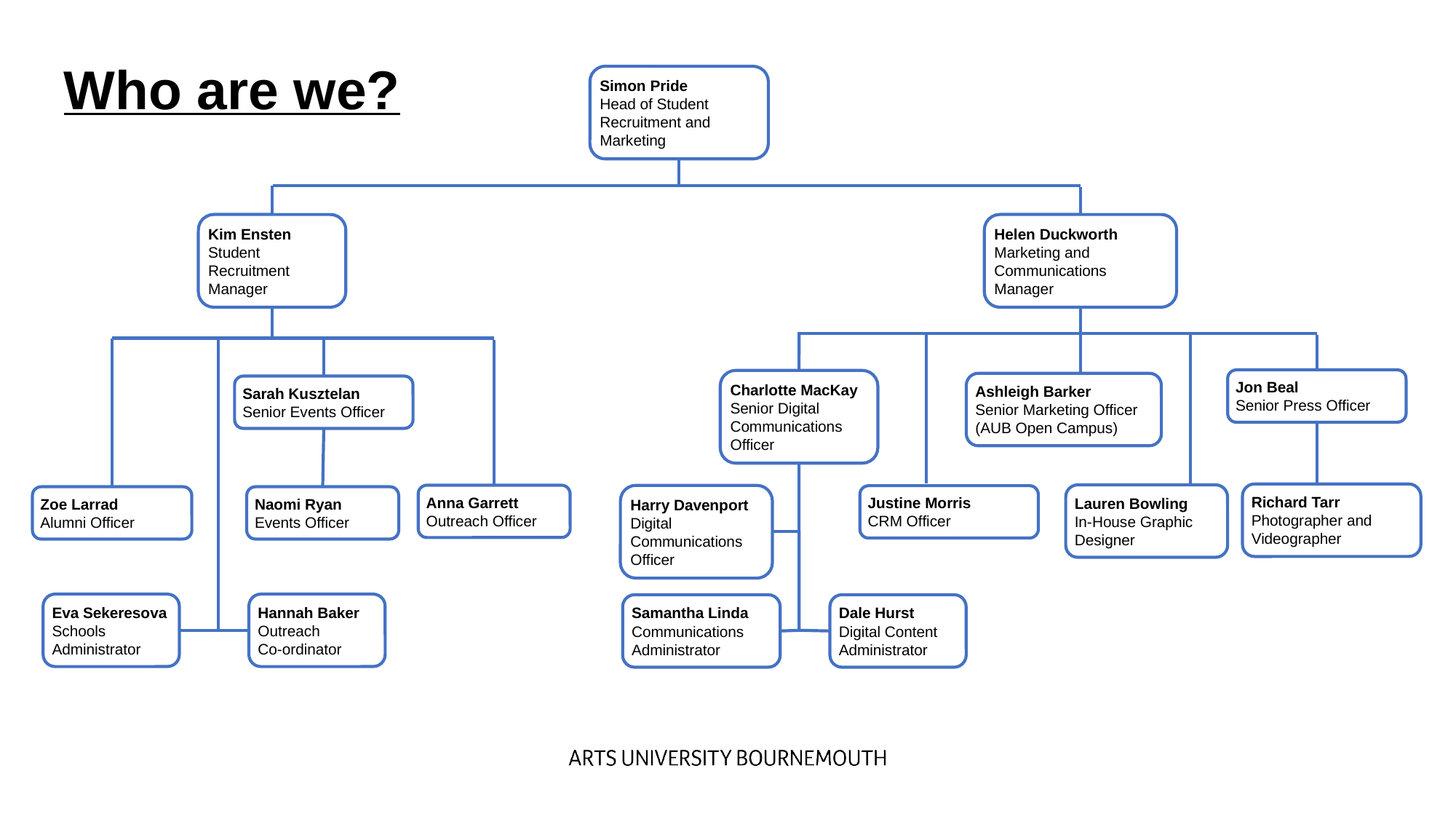

# Who are we?
Simon Pride
Head of Student Recruitment and Marketing
Kim Ensten
Student Recruitment Manager
Helen Duckworth
Marketing and Communications Manager
Jon Beal
Senior Press Officer
Charlotte MacKay
Senior Digital Communications Officer
Ashleigh Barker
Senior Marketing Officer
(AUB Open Campus)
Sarah Kusztelan
Senior Events Officer
Lauren Bowling
In-House Graphic Designer
Richard Tarr
Photographer and Videographer
Anna Garrett
Outreach Officer
Harry Davenport
Digital Communications Officer
Justine Morris
CRM Officer
Zoe Larrad
Alumni Officer
Naomi Ryan
Events Officer
Eva Sekeresova
Schools Administrator
Hannah Baker
Outreach
Co-ordinator
Dale Hurst
Digital Content Administrator
Samantha Linda
Communications Administrator